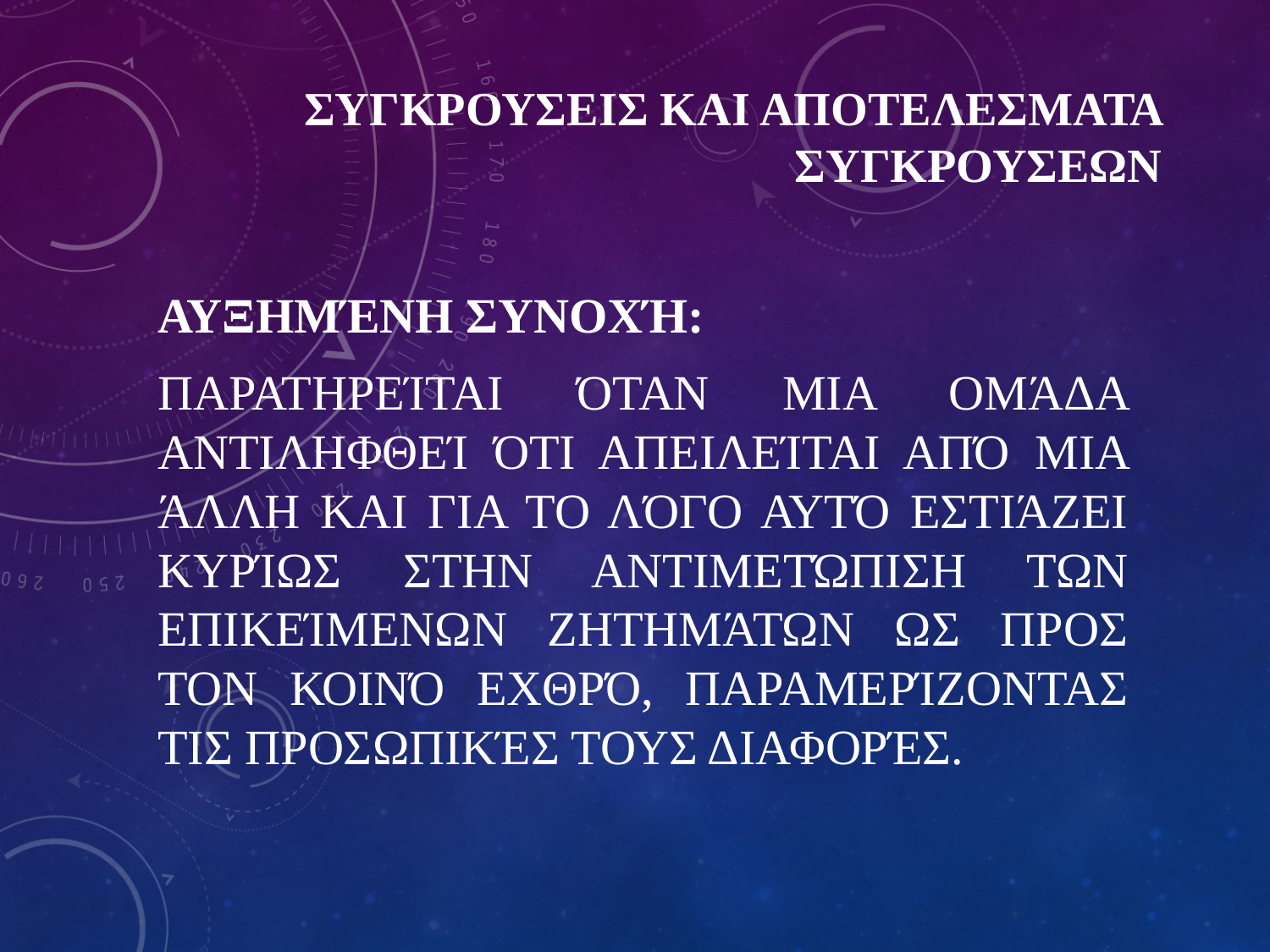

# ΣΥΓΚΡΟΥΣΕΙΣ ΚΑΙ ΑΠΟΤΕΛΕΣΜΑΤΑ ΣΥΓΚΡΟΥΣΕΩΝ
Αυξημένη συνοχή:
Παρατηρείται όταν μια ομάδα αντιληφθεί ότι απειλείται από μια άλλη και για το λόγο αυτό εστιάζει κυρίως στην αντιμετώπιση των επικείμενων ζητημάτων ως προς τον κοινό εχθρό, παραμερίζοντας τις προσωπικές τους διαφορές.